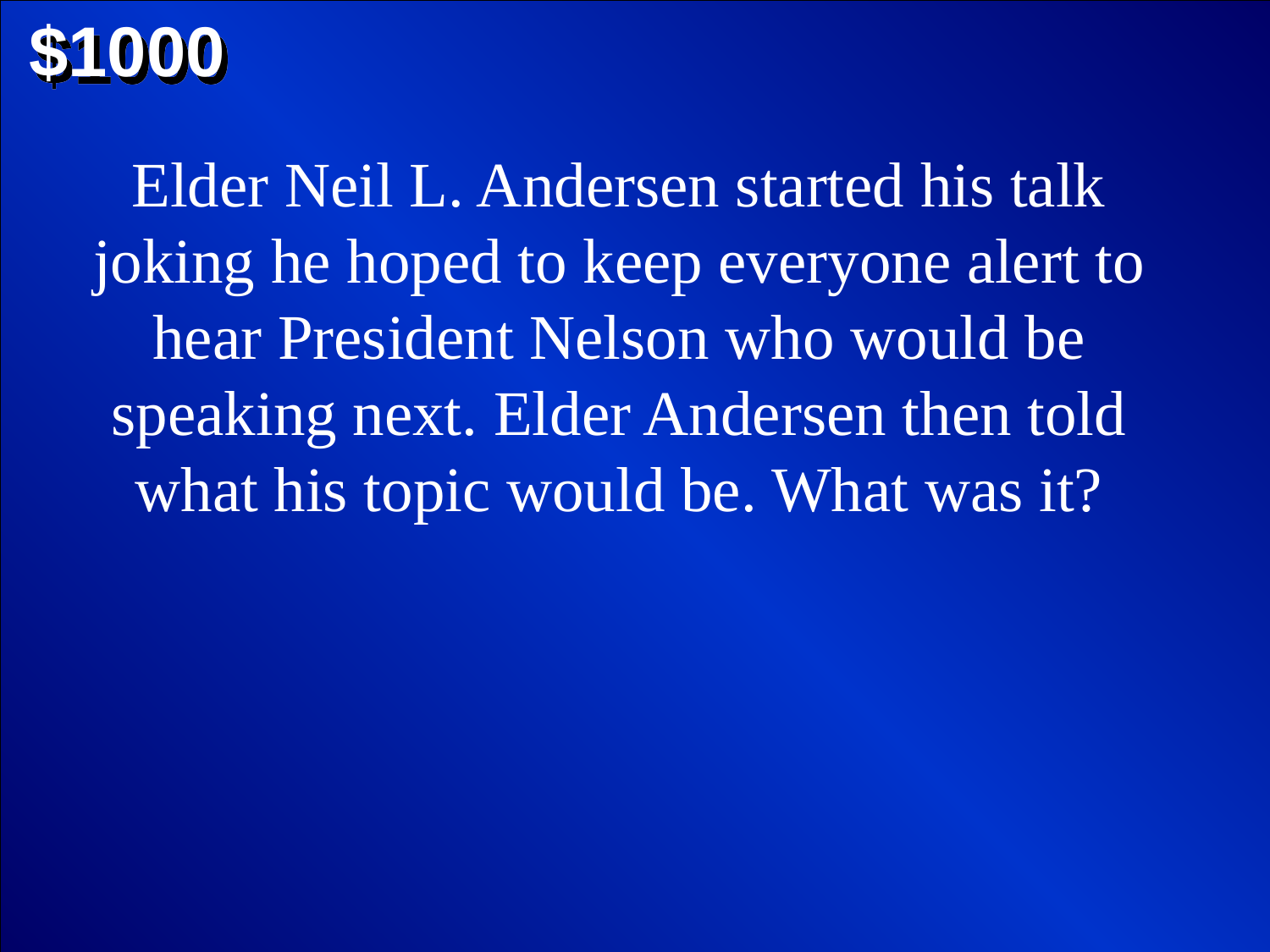

$1000
Elder Neil L. Andersen started his talk joking he hoped to keep everyone alert to hear President Nelson who would be speaking next. Elder Andersen then told what his topic would be. What was it?